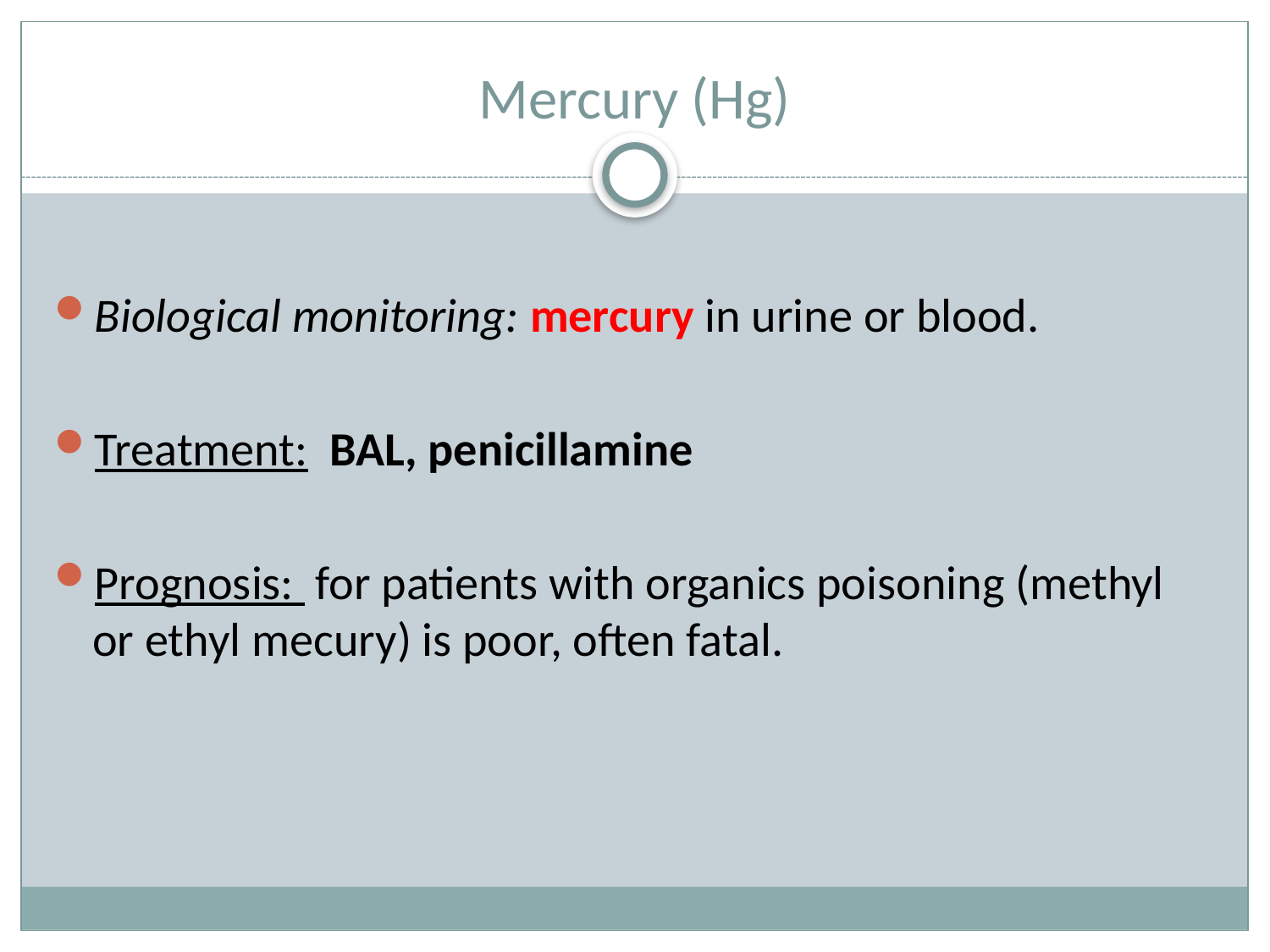

# Mercury (Hg)

Biological monitoring: mercury in urine or blood.

Treatment:  BAL, penicillamine

Prognosis:  for patients with organics poisoning (methyl or ethyl mecury) is poor, often fatal.